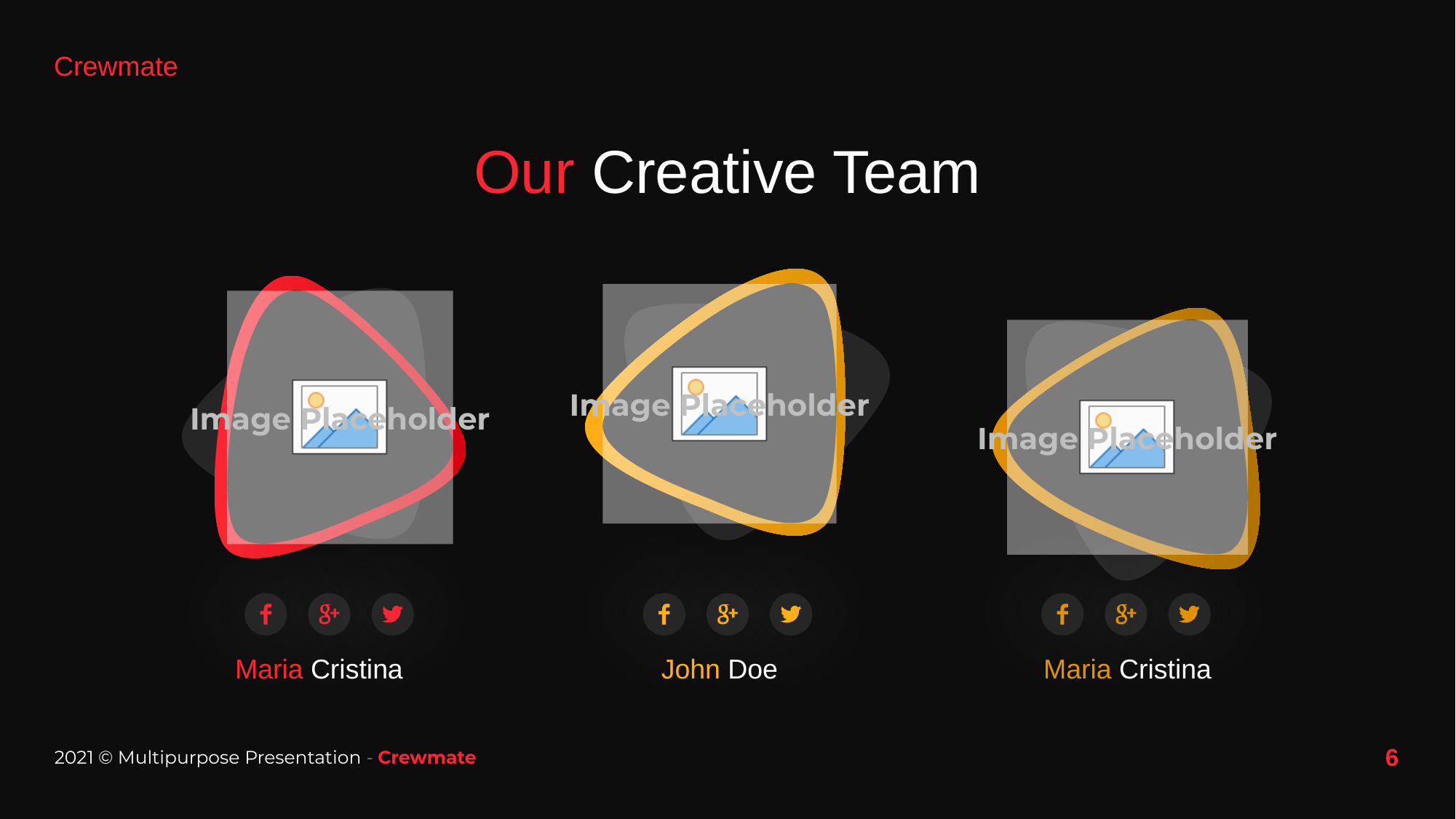

Our Creative Team

Maria Cristina

John Doe

Maria Cristina